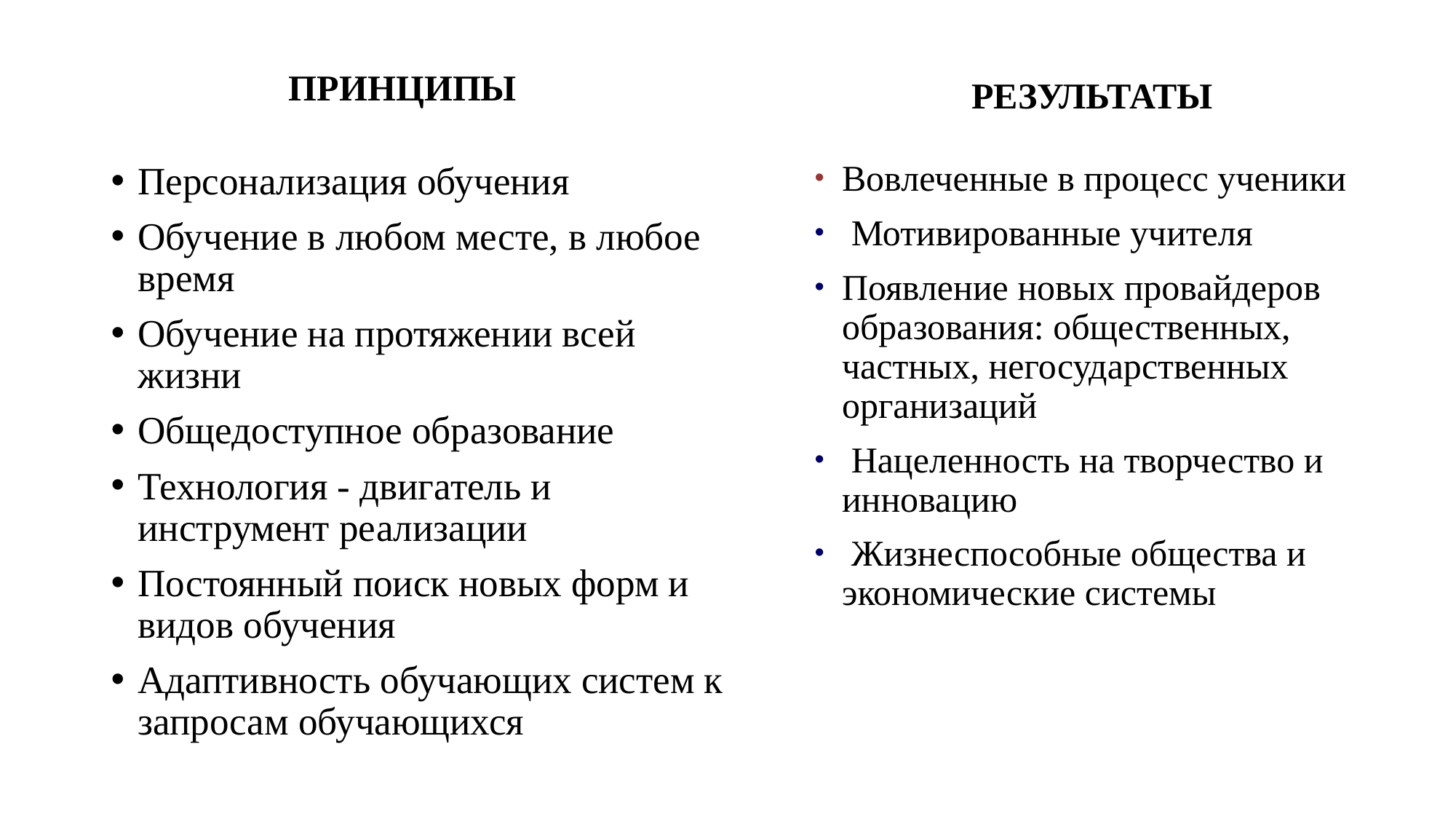

ПРИНЦИПЫ

РЕЗУЛЬТАТЫ

Вовлеченные в процесс ученики
 Мотивированные учителя
Появление новых провайдеров образования: общественных, частных, негосударственных организаций
 Нацеленность на творчество и инновацию
 Жизнеспособные общества и экономические системы

Персонализация обучения
Обучение в любом месте, в любое время
Обучение на протяжении всей жизни
Общедоступное образование
Технология - двигатель и инструмент реализации
Постоянный поиск новых форм и видов обучения
Адаптивность обучающих систем к запросам обучающихся